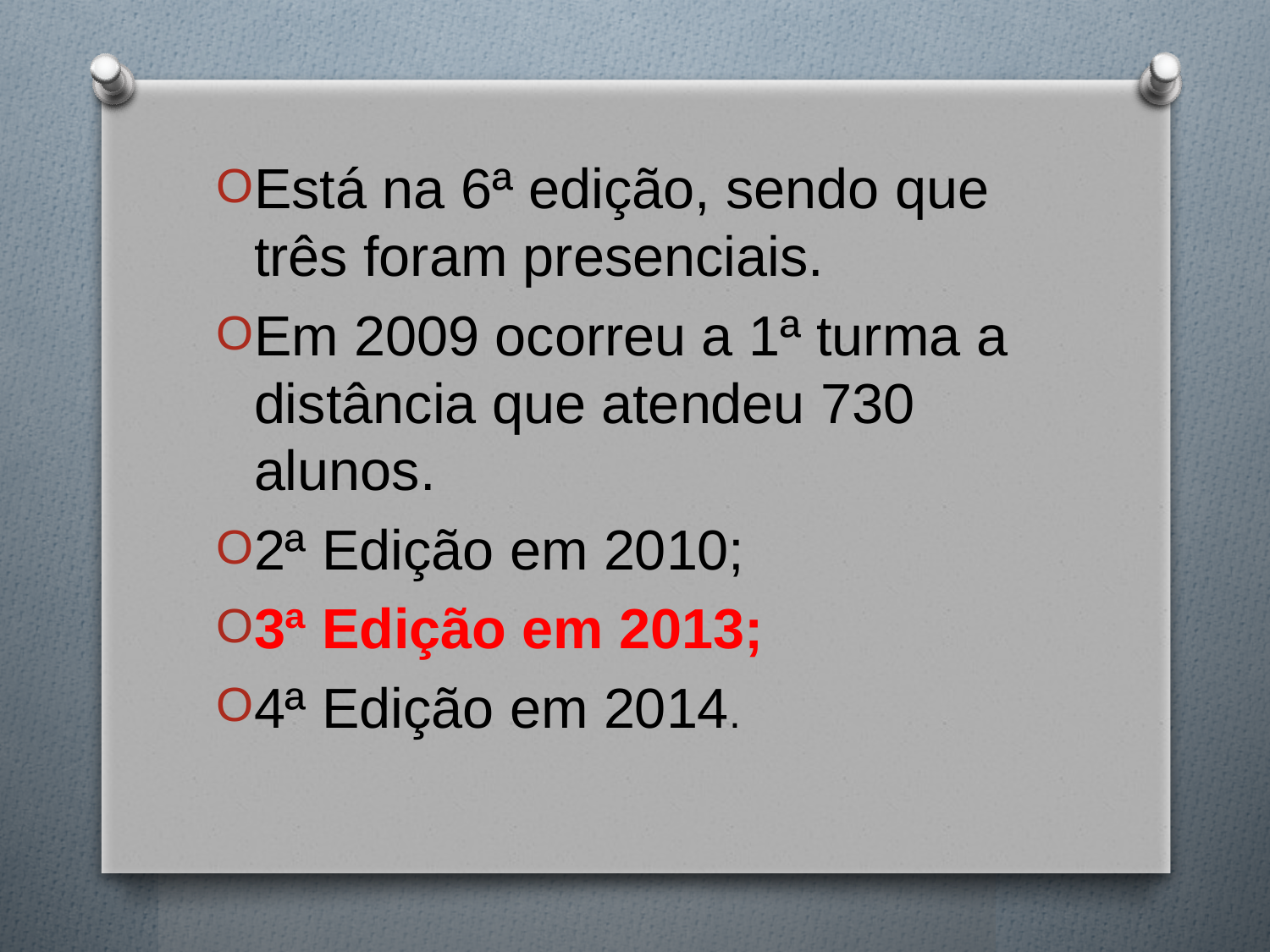

Está na 6ª edição, sendo que três foram presenciais.
Em 2009 ocorreu a 1ª turma a distância que atendeu 730 alunos.
2ª Edição em 2010;
3ª Edição em 2013;
4ª Edição em 2014.